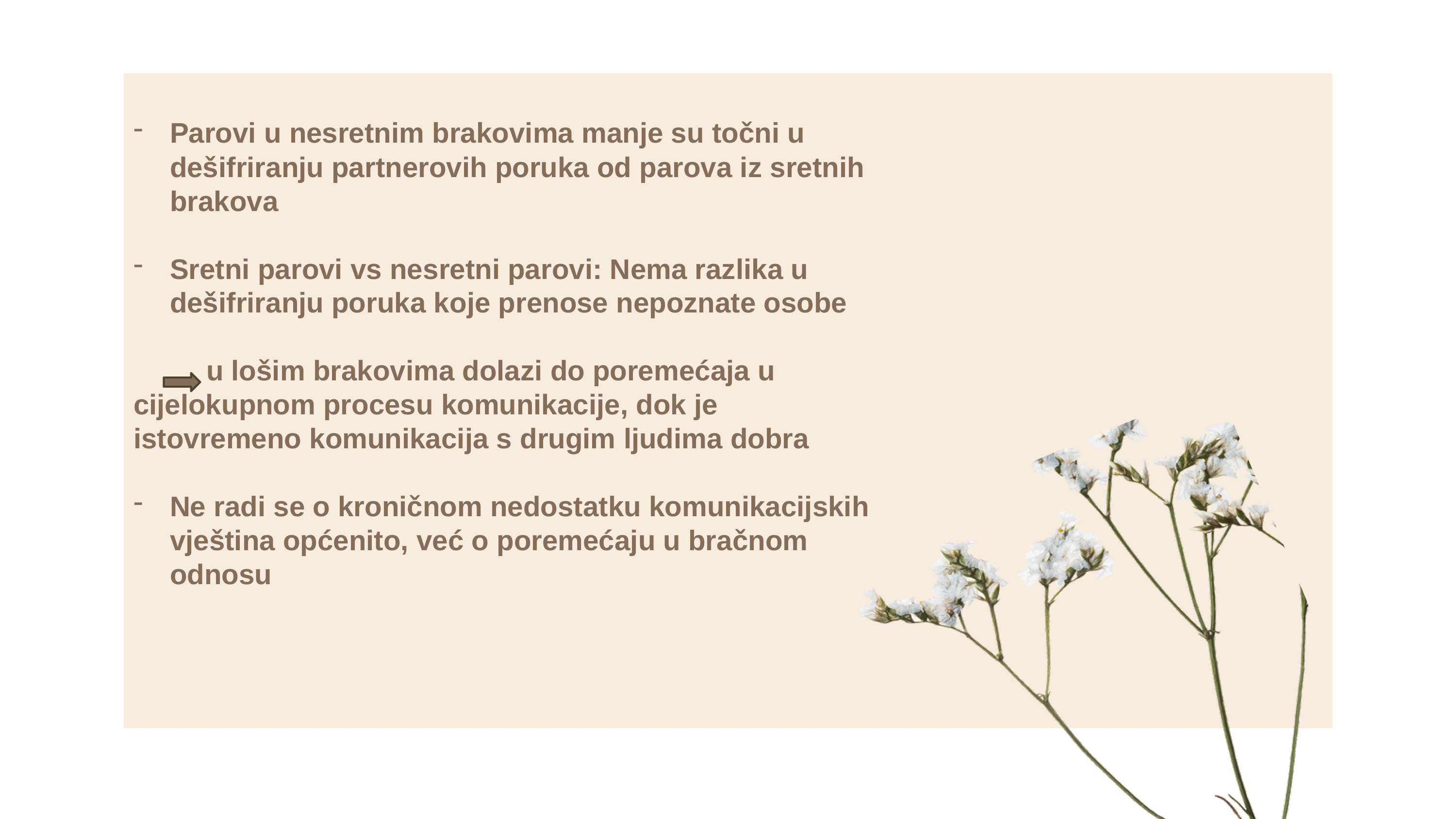

Parovi u nesretnim brakovima manje su točni u dešifriranju partnerovih poruka od parova iz sretnih brakova

Sretni parovi vs nesretni parovi: Nema razlika u dešifriranju poruka koje prenose nepoznate osobe

	u lošim brakovima dolazi do poremećaja u 	cijelokupnom procesu komunikacije, dok je 	istovremeno komunikacija s drugim ljudima dobra

Ne radi se o kroničnom nedostatku komunikacijskih vještina općenito, već o poremećaju u bračnom odnosu